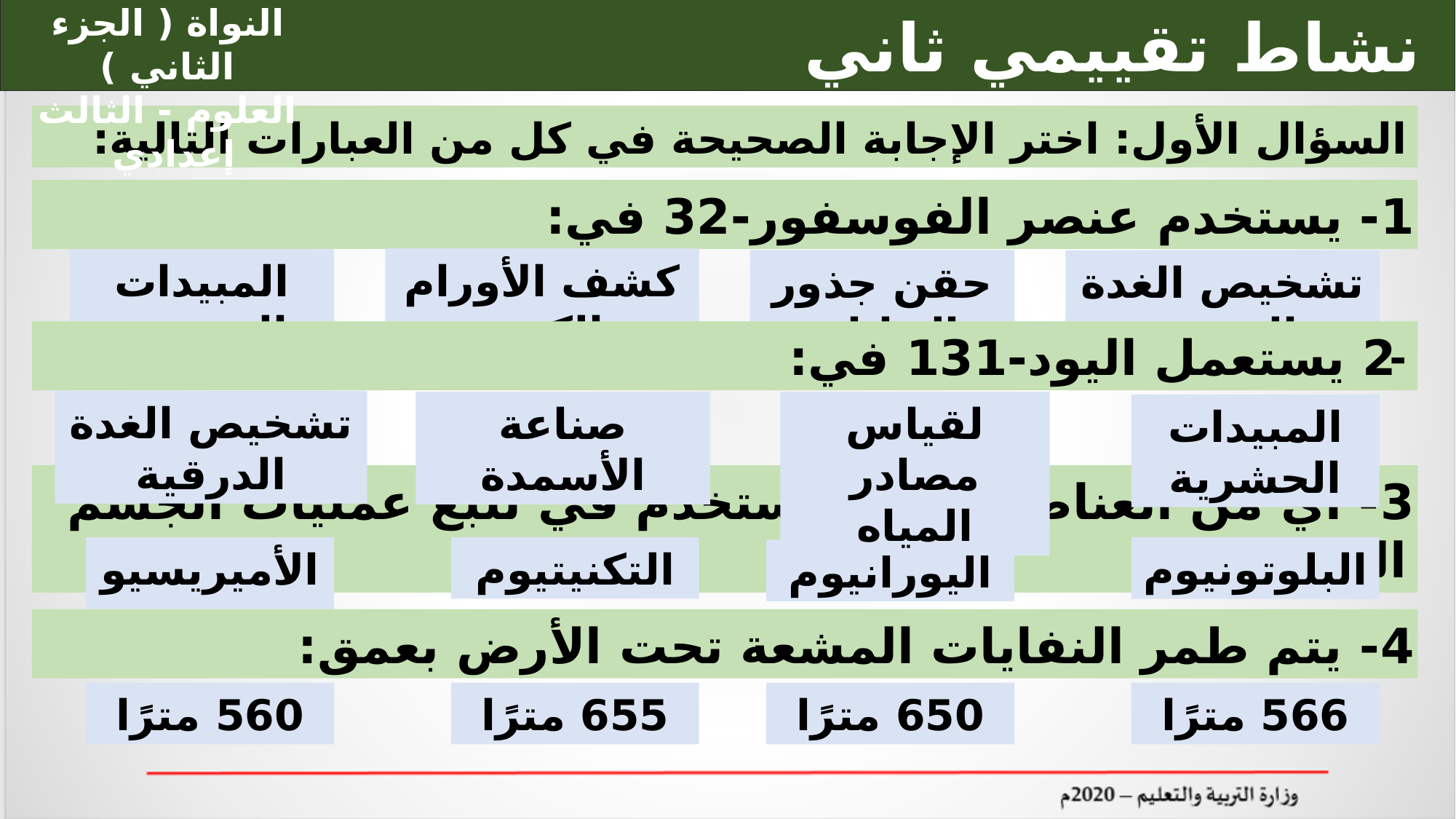

نشاط تقييمي ثاني
النواة ( الجزء الثاني )
العلوم - الثالث إعدادي
السؤال الأول: اختر الإجابة الصحيحة في كل من العبارات التالية:
1- يستخدم عنصر الفوسفور-32 في:
كشف الأورام والكسور
المبيدات الحشرية
حقن جذور النباتات
تشخيص الغدة الدرقية
-2 يستعمل اليود-131 في:
تشخيص الغدة الدرقية
صناعة الأسمدة
لقياس مصادر المياه
المبيدات الحشرية
3- أي من العناصر التالية يستخدم في تتبع عمليات الجسم المختلفة؟
التكنيتيوم
البلوتونيوم
الأميريسيوم
اليورانيوم
4- يتم طمر النفايات المشعة تحت الأرض بعمق:
560 مترًا
655 مترًا
650 مترًا
566 مترًا